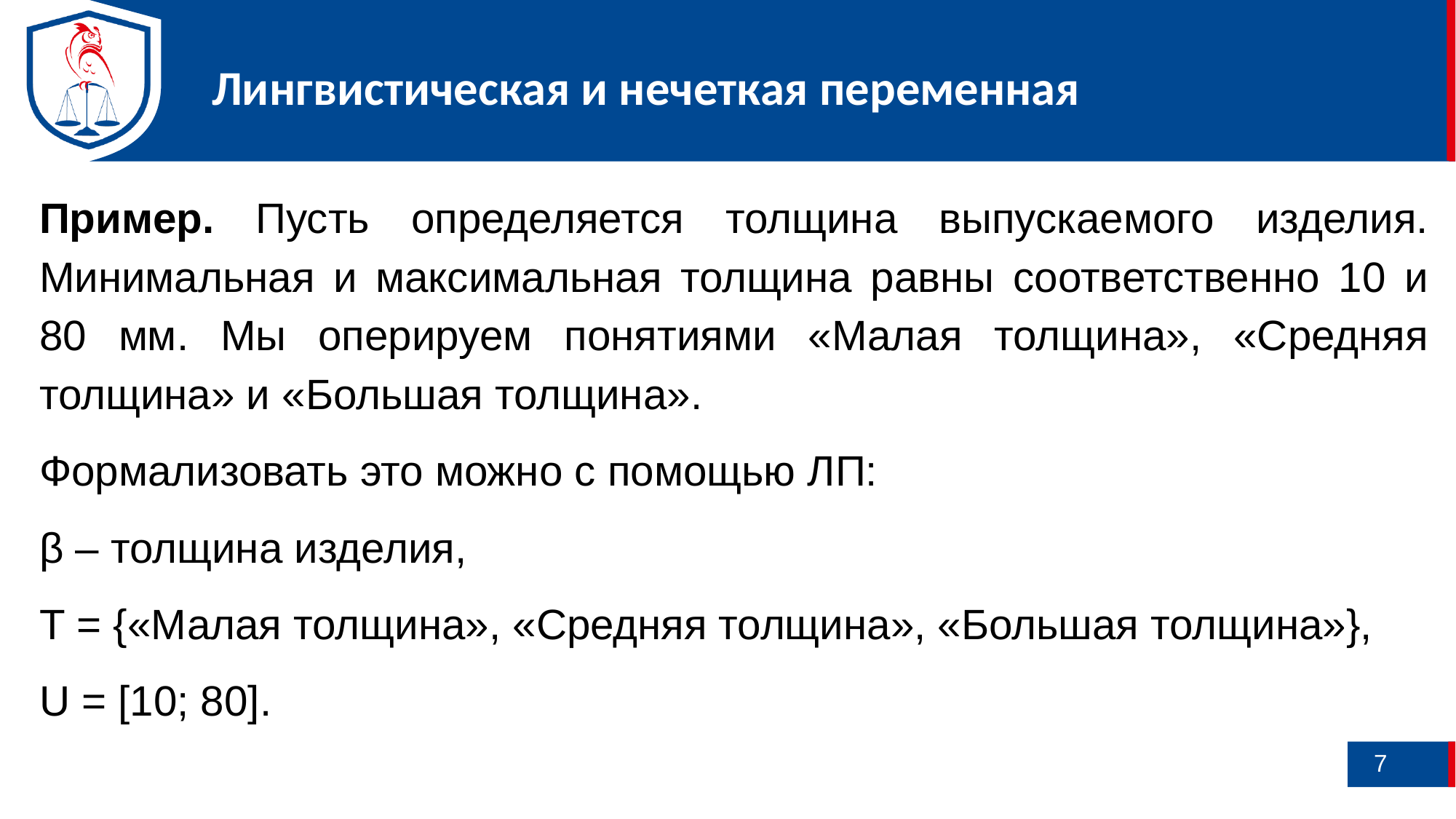

Лингвистическая и нечеткая переменная
Пример. Пусть определяется толщина выпускаемого изделия. Минимальная и максимальная толщина равны соответственно 10 и 80 мм. Мы оперируем понятиями «Малая толщина», «Средняя толщина» и «Большая толщина».
Формализовать это можно с помощью ЛП:
β – толщина изделия,
T = {«Малая толщина», «Средняя толщина», «Большая толщина»},
U = [10; 80].
7